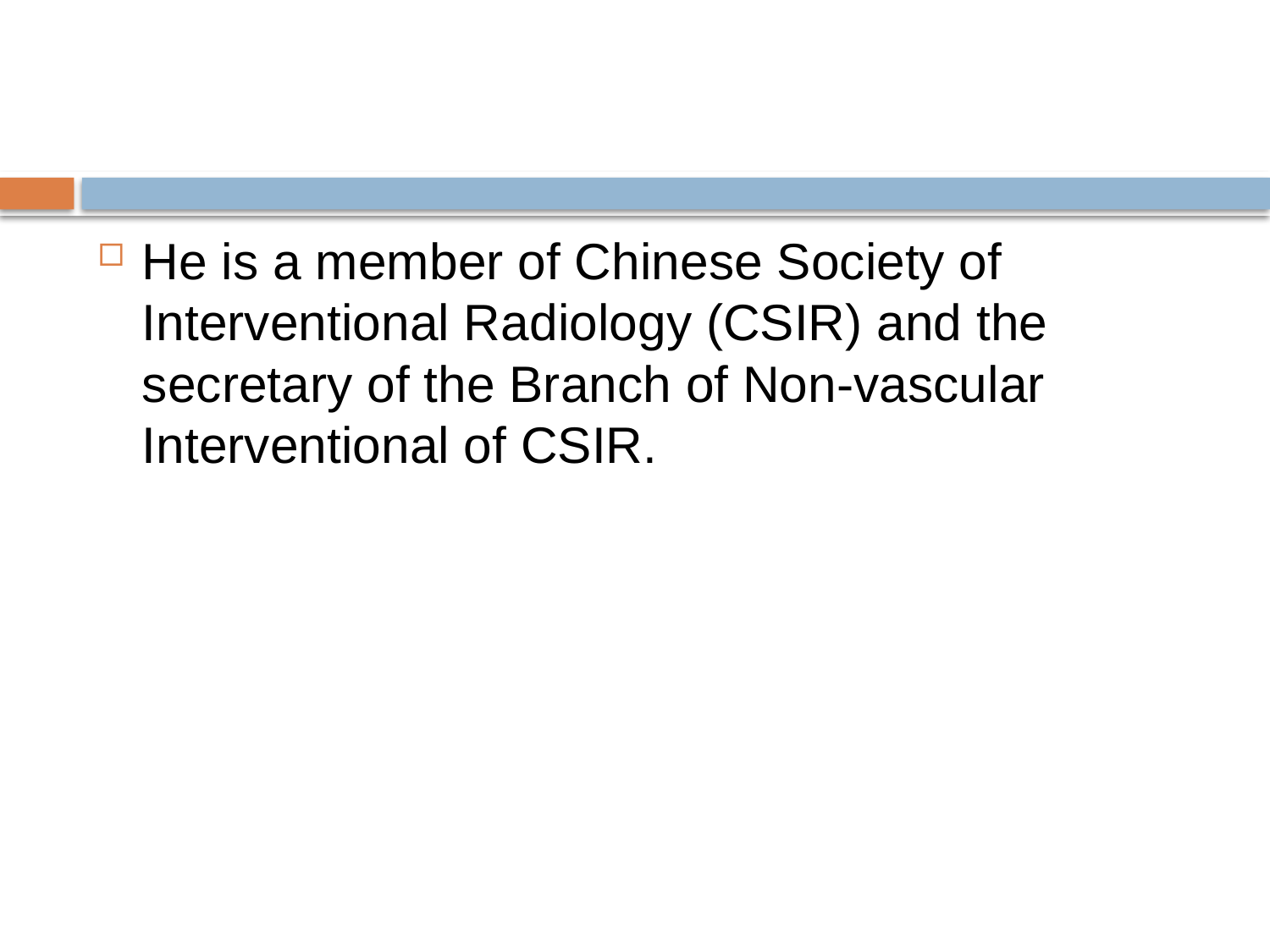

He is a member of Chinese Society of Interventional Radiology (CSIR) and the secretary of the Branch of Non-vascular Interventional of CSIR.